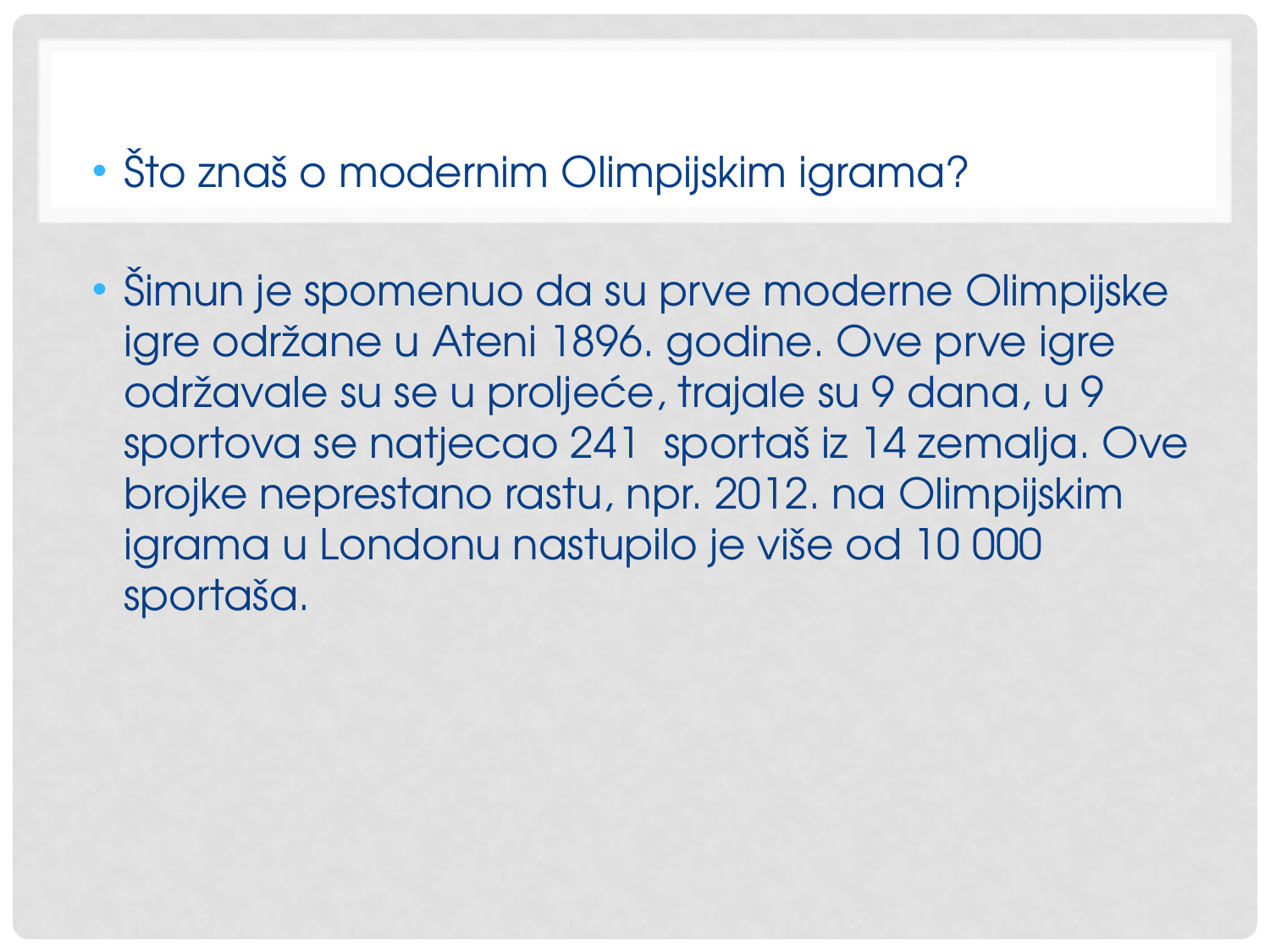

#
Što znaš o modernim Olimpijskim igrama?

Šimun je spomenuo da su prve moderne Olimpijske igre održane u Ateni 1896. godine. Ove prve igre održavale su se u proljeće, trajale su 9 dana, u 9 sportova se natjecao 241  sportaš iz 14 zemalja. Ove brojke neprestano rastu, npr. 2012. na Olimpijskim igrama u Londonu nastupilo je više od 10 000 sportaša.